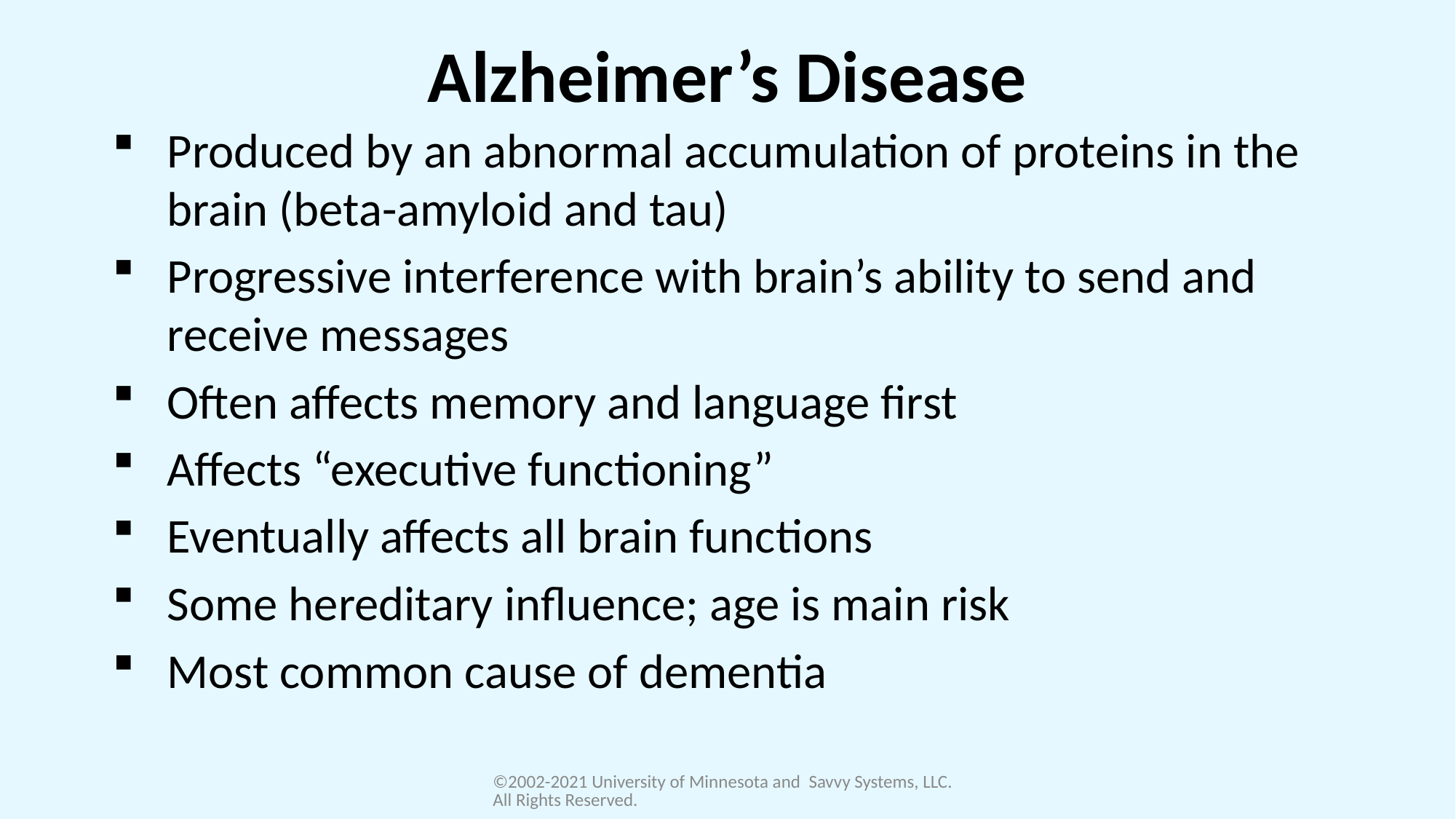

# Alzheimer’s Disease
Produced by an abnormal accumulation of proteins in the brain (beta-amyloid and tau)
Progressive interference with brain’s ability to send and receive messages
Often affects memory and language first
Affects “executive functioning”
Eventually affects all brain functions
Some hereditary influence; age is main risk
Most common cause of dementia

©2002-2021 University of Minnesota and  Savvy Systems, LLC.  All Rights Reserved.